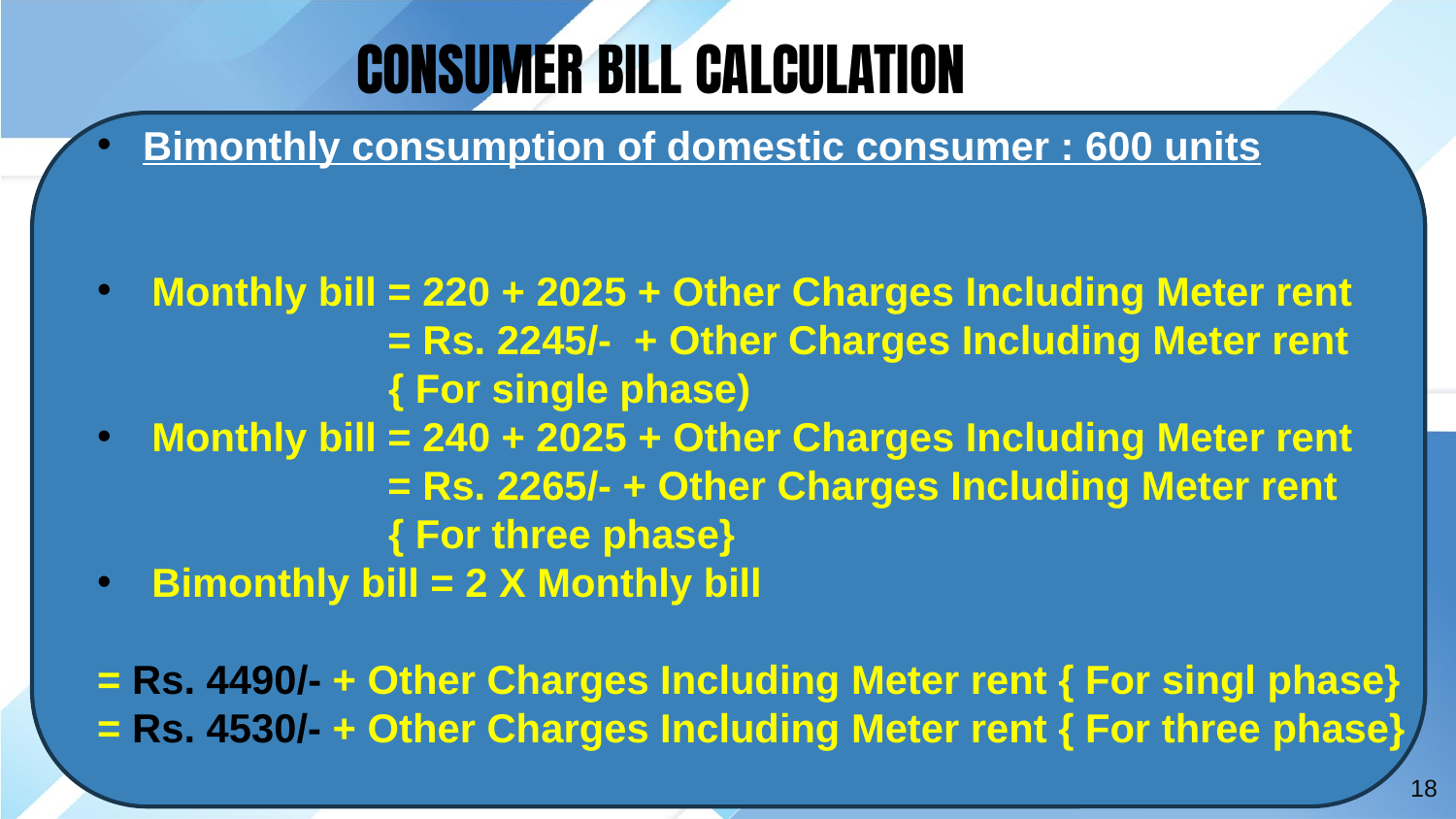

CONSUMER BILL CALCULATION

Bimonthly consumption of domestic consumer : 600 units

Monthly bill = 220 + 2025 + Other Charges Including Meter rent
                          = Rs. 2245/-  + Other Charges Including Meter rent        		{ For single phase)
Monthly bill = 240 + 2025 + Other Charges Including Meter rent
                          = Rs. 2265/- + Other Charges Including Meter rent       		{ For three phase}
Bimonthly bill = 2 X Monthly bill

= Rs. 4490/- + Other Charges Including Meter rent { For singl phase}
= Rs. 4530/- + Other Charges Including Meter rent { For three phase}

18